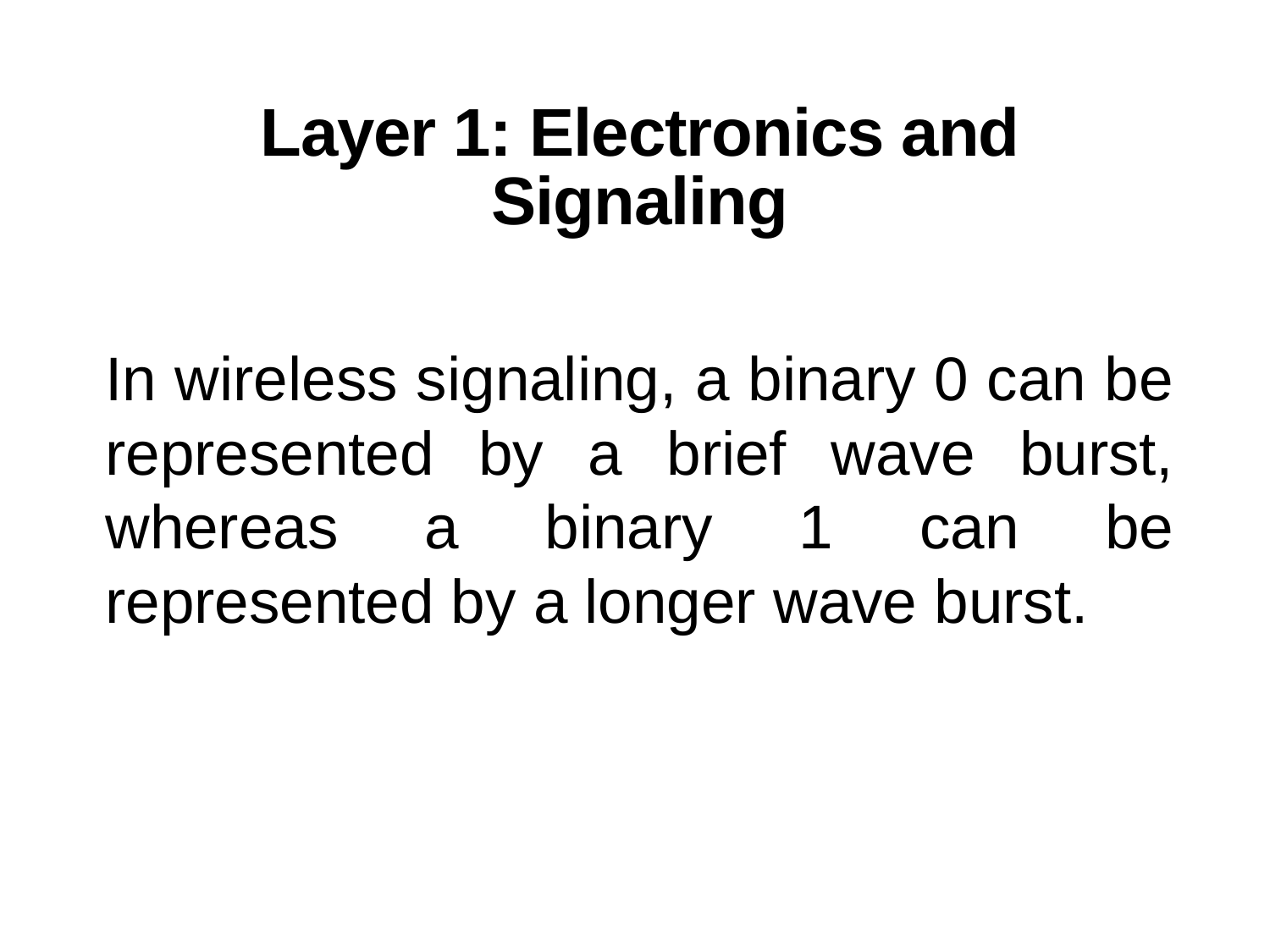

# Layer 1: Electronics and Signaling
In wireless signaling, a binary 0 can be represented by a brief wave burst, whereas a binary 1 can be represented by a longer wave burst.